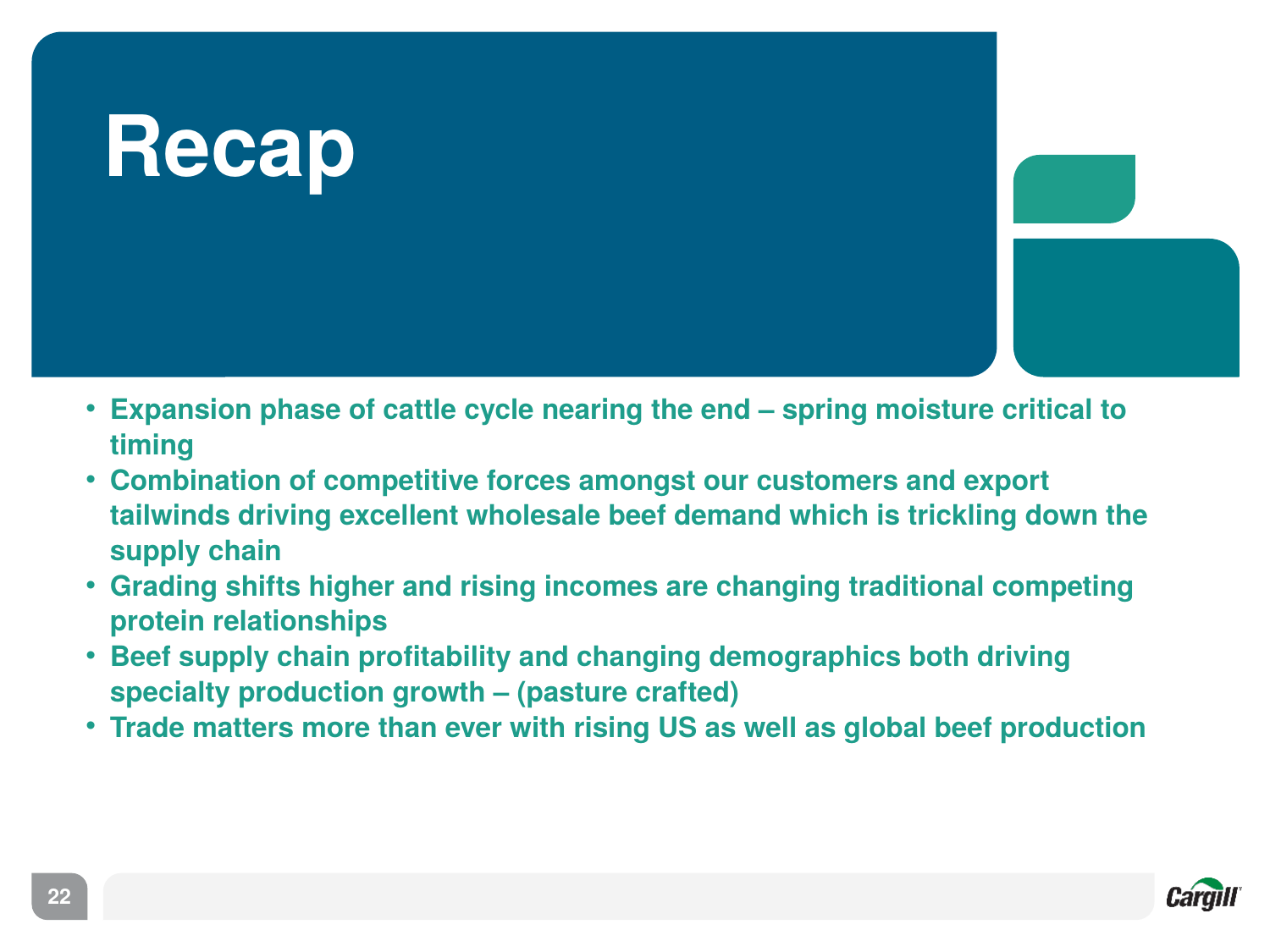

# Recap
Expansion phase of cattle cycle nearing the end – spring moisture critical to timing
Combination of competitive forces amongst our customers and export tailwinds driving excellent wholesale beef demand which is trickling down the supply chain
Grading shifts higher and rising incomes are changing traditional competing protein relationships
Beef supply chain profitability and changing demographics both driving specialty production growth – (pasture crafted)
Trade matters more than ever with rising US as well as global beef production

22